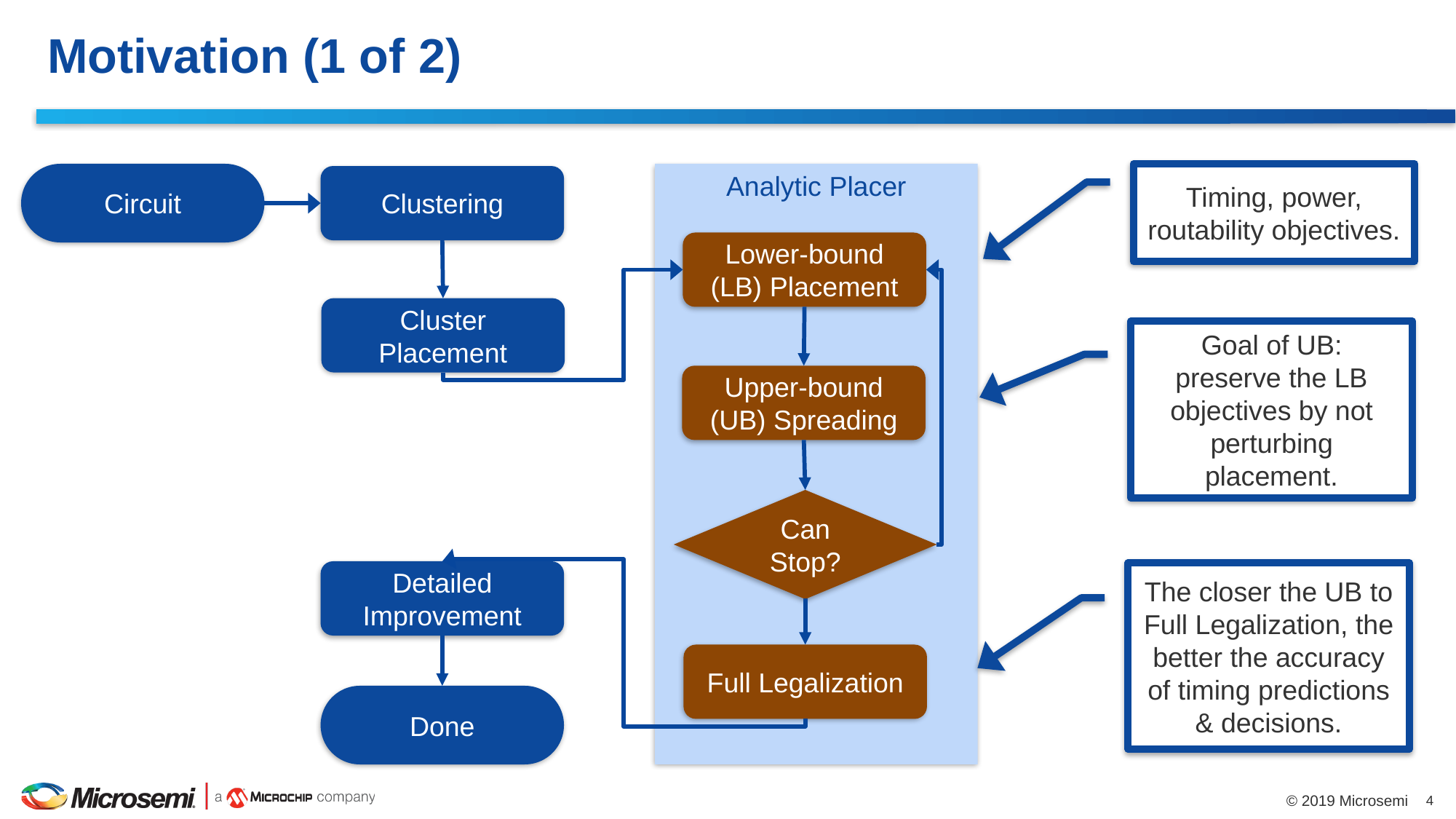

# Motivation (1 of 2)
Circuit
Analytic Placer
Timing, power, routability objectives.
Clustering
Lower-bound (LB) Placement
Cluster Placement
Goal of UB:
preserve the LB objectives by not perturbing placement.
Upper-bound (UB) Spreading
Can Stop?
Detailed Improvement
The closer the UB to Full Legalization, the better the accuracy of timing predictions & decisions.
Full Legalization
Done